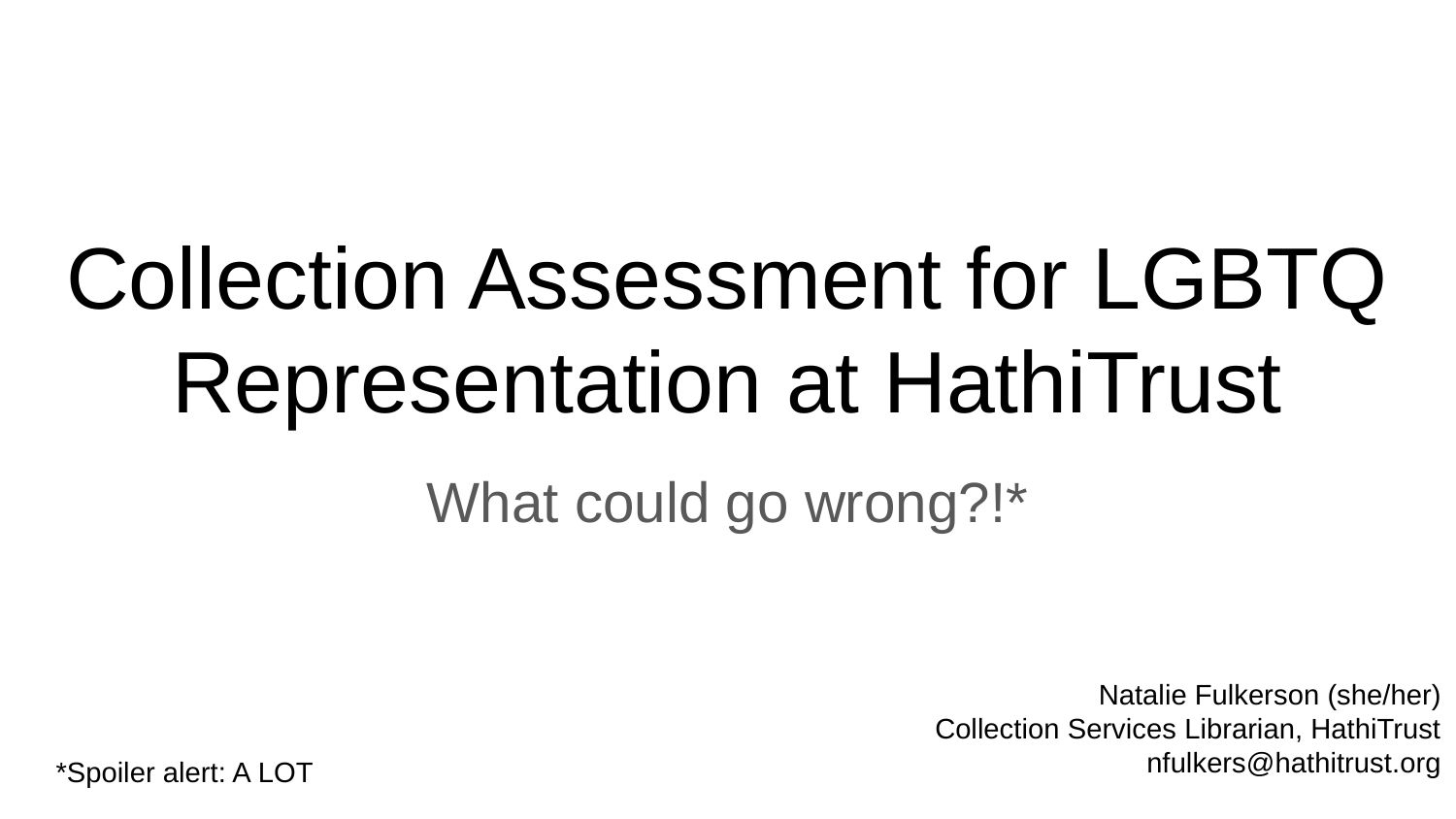

# Collection Assessment for LGBTQ Representation at HathiTrust
What could go wrong?!*
Natalie Fulkerson (she/her)
Collection Services Librarian, HathiTrust
nfulkers@hathitrust.org
*Spoiler alert: A LOT